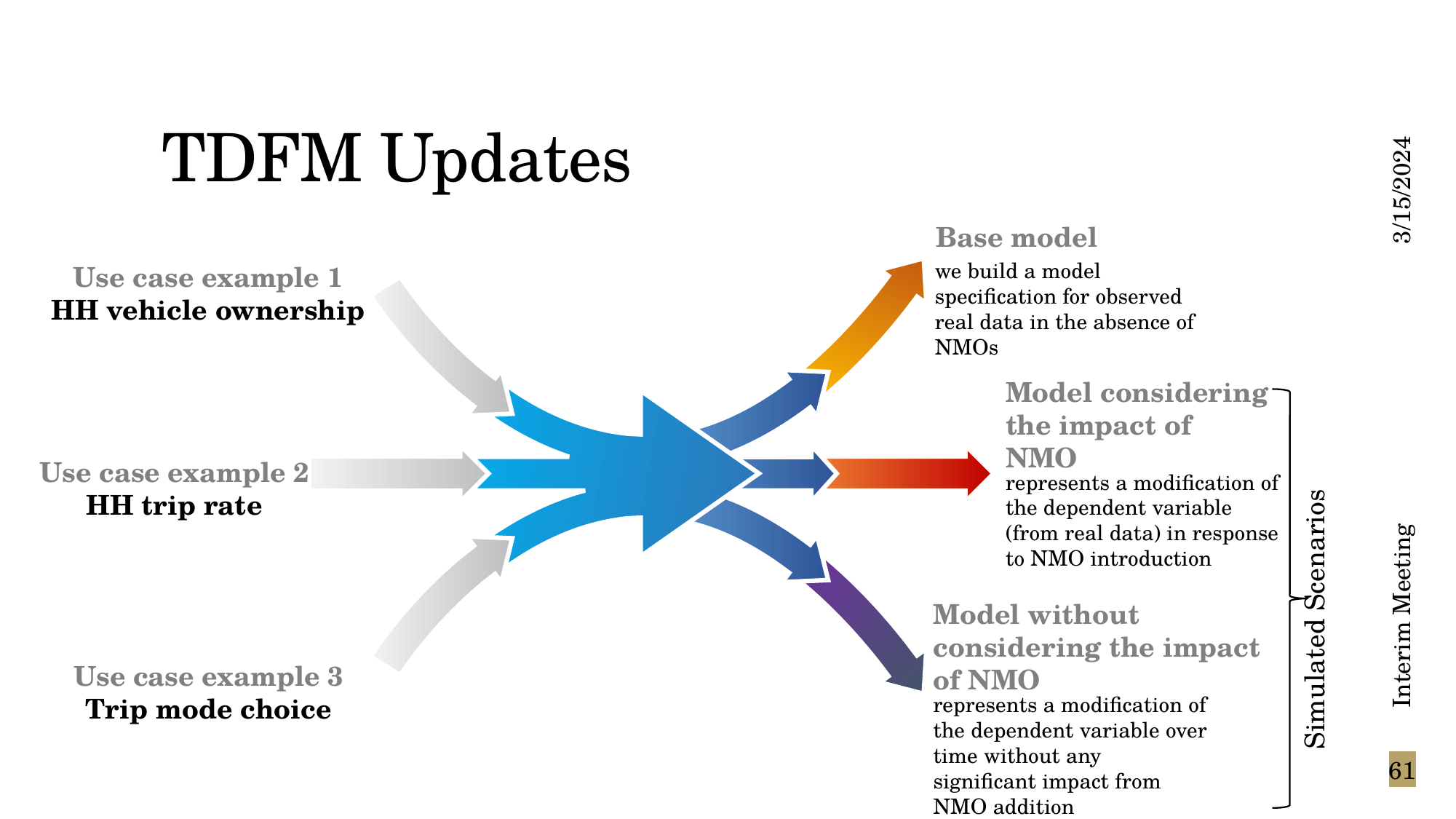

# TDFM Updates
3/15/2024
Base model
we build a model specification for observed real data in the absence of NMOs

Model considering the impact of NMO
represents a modification of the dependent variable (from real data) in response to NMO introduction
Model without
considering the impact
of NMO
represents a modification of the dependent variable over time without any significant impact from NMO addition
Use case example 1
HH vehicle ownership

Use case example 2
HH trip rate
Simulated Scenarios
Interim Meeting
Use case example 3
Trip mode choice
61